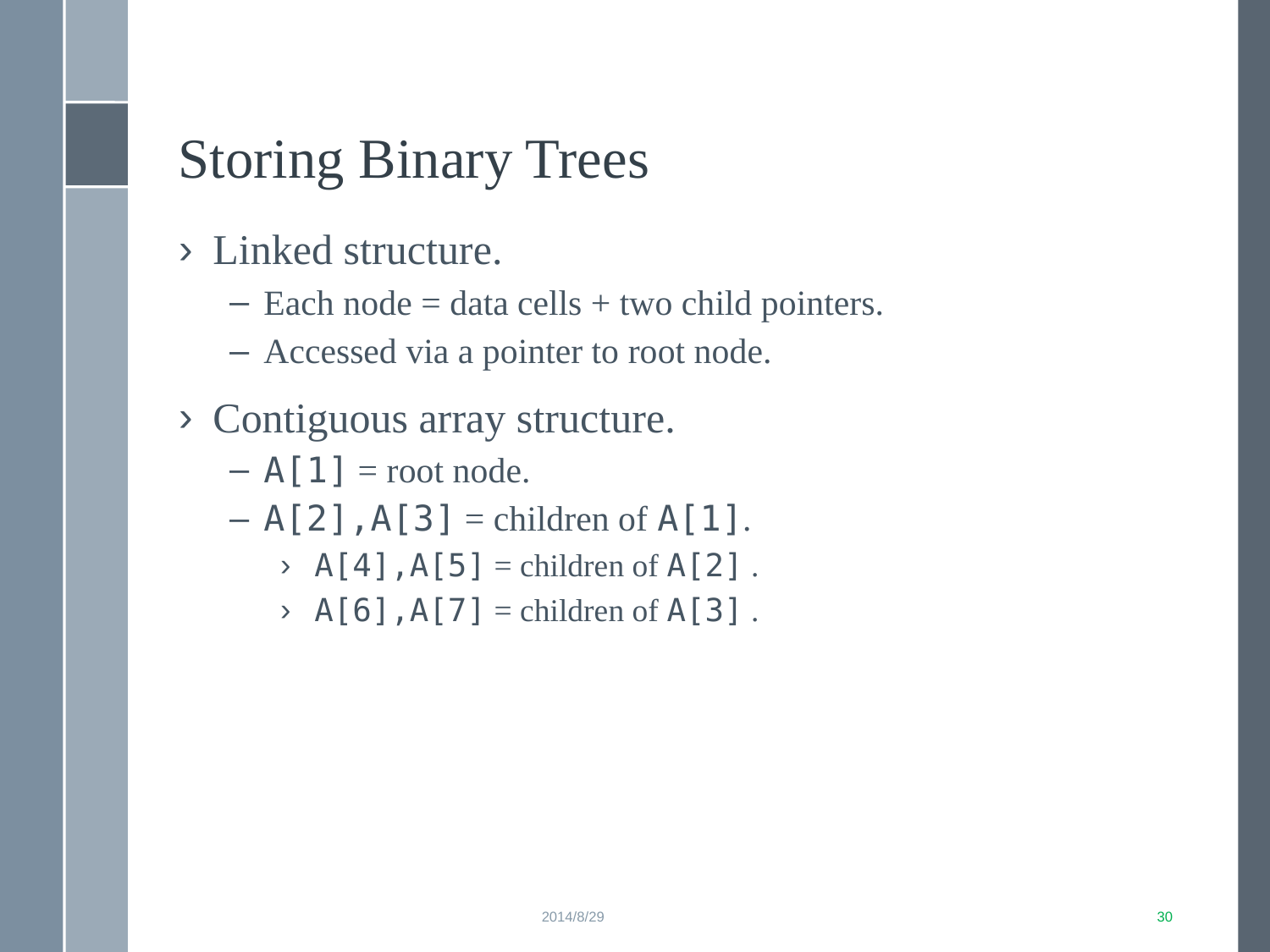

Storing Binary Trees
Linked structure.
Each node = data cells + two child pointers.
Accessed via a pointer to root node.
Contiguous array structure.
A[1] = root node.
A[2],A[3] = children of A[1].
A[4],A[5] = children of A[2] .
A[6],A[7] = children of A[3] .

2014/8/29

30